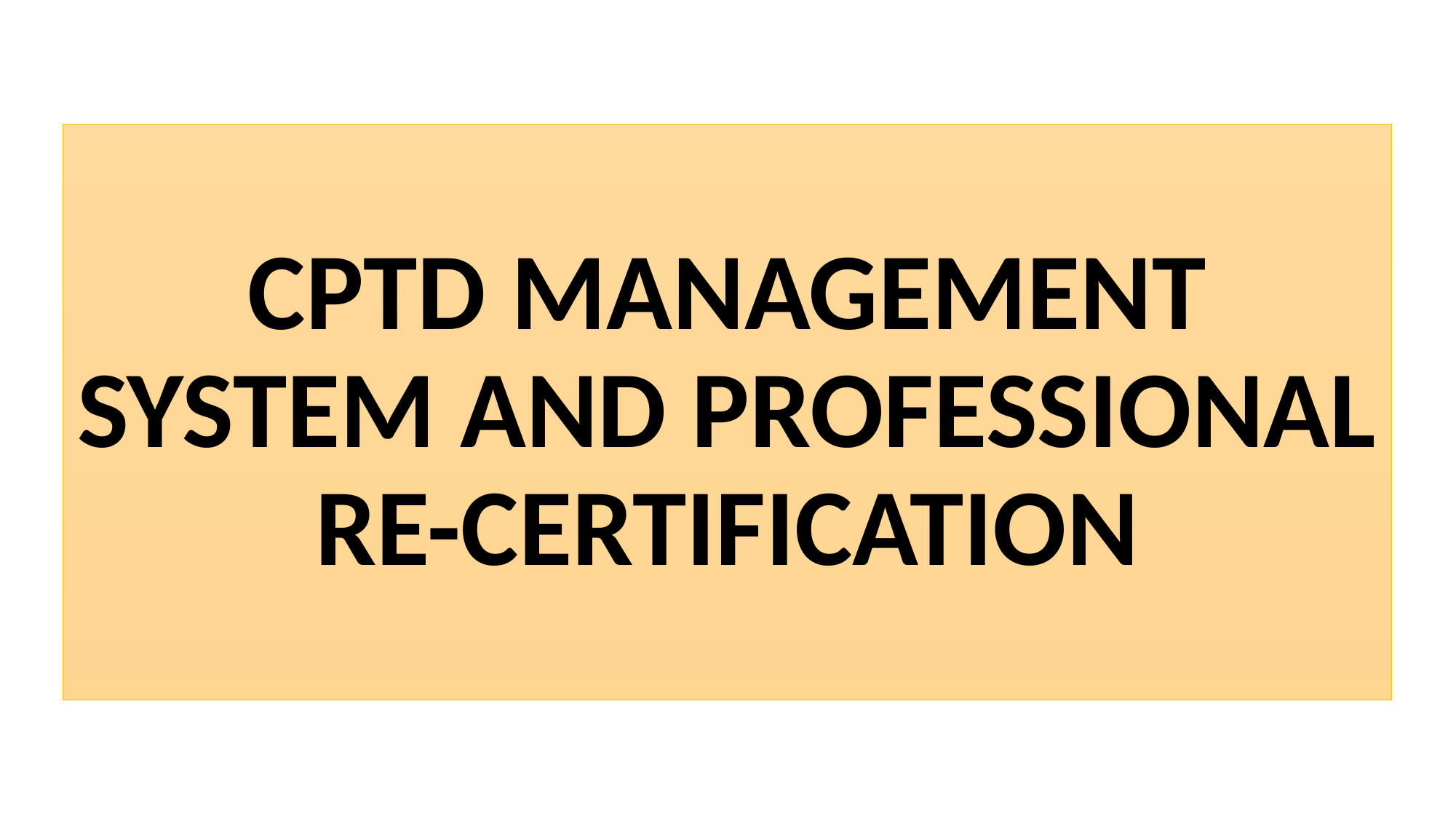

# CPTD MANAGEMENT SYSTEM AND PROFESSIONAL RE-CERTIFICATION